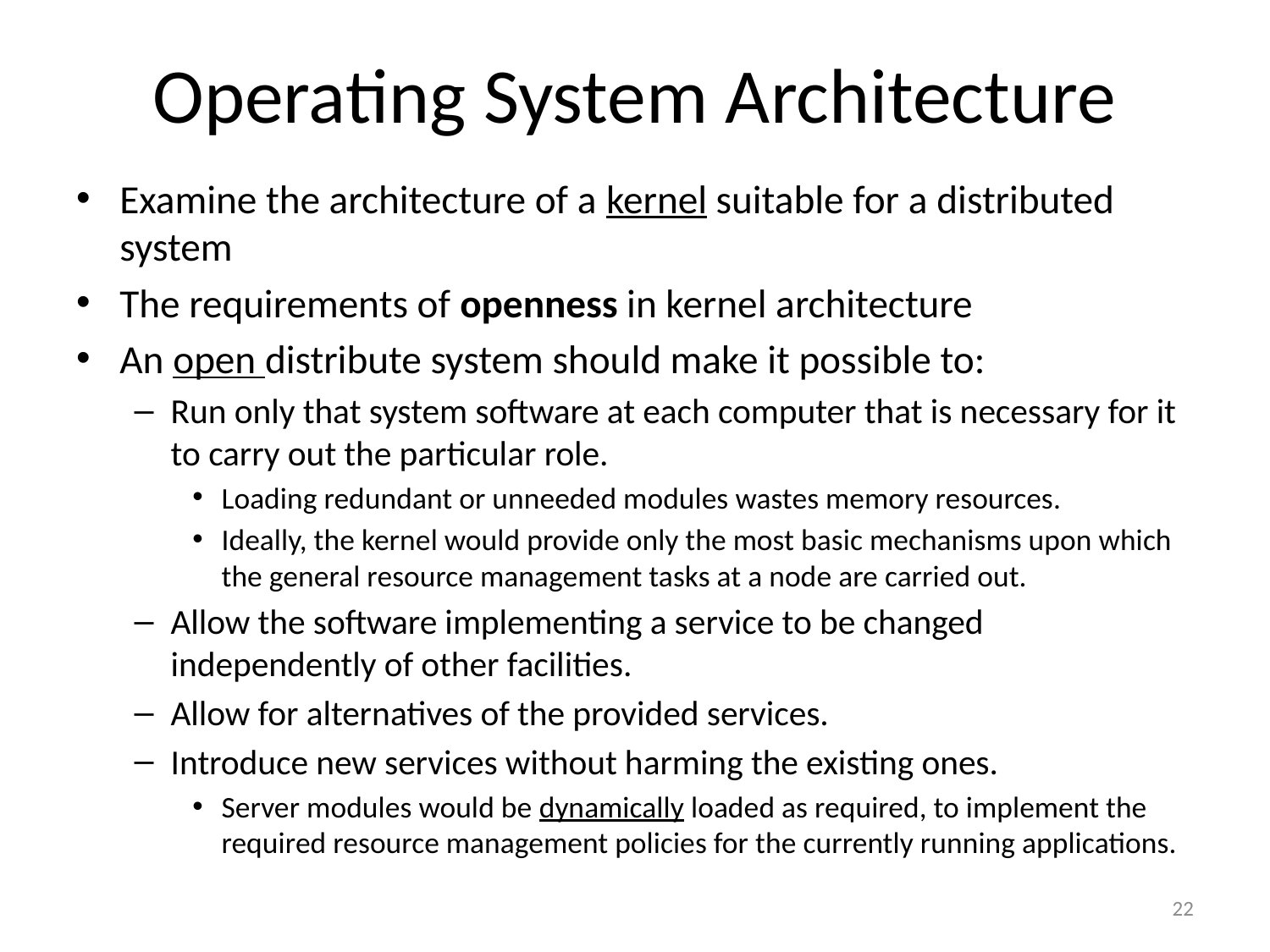

# Operating System Architecture
Examine the architecture of a kernel suitable for a distributed system
The requirements of openness in kernel architecture
An open distribute system should make it possible to:
Run only that system software at each computer that is necessary for it to carry out the particular role.
Loading redundant or unneeded modules wastes memory resources.
Ideally, the kernel would provide only the most basic mechanisms upon which the general resource management tasks at a node are carried out.
Allow the software implementing a service to be changed independently of other facilities.
Allow for alternatives of the provided services.
Introduce new services without harming the existing ones.
Server modules would be dynamically loaded as required, to implement the required resource management policies for the currently running applications.
22